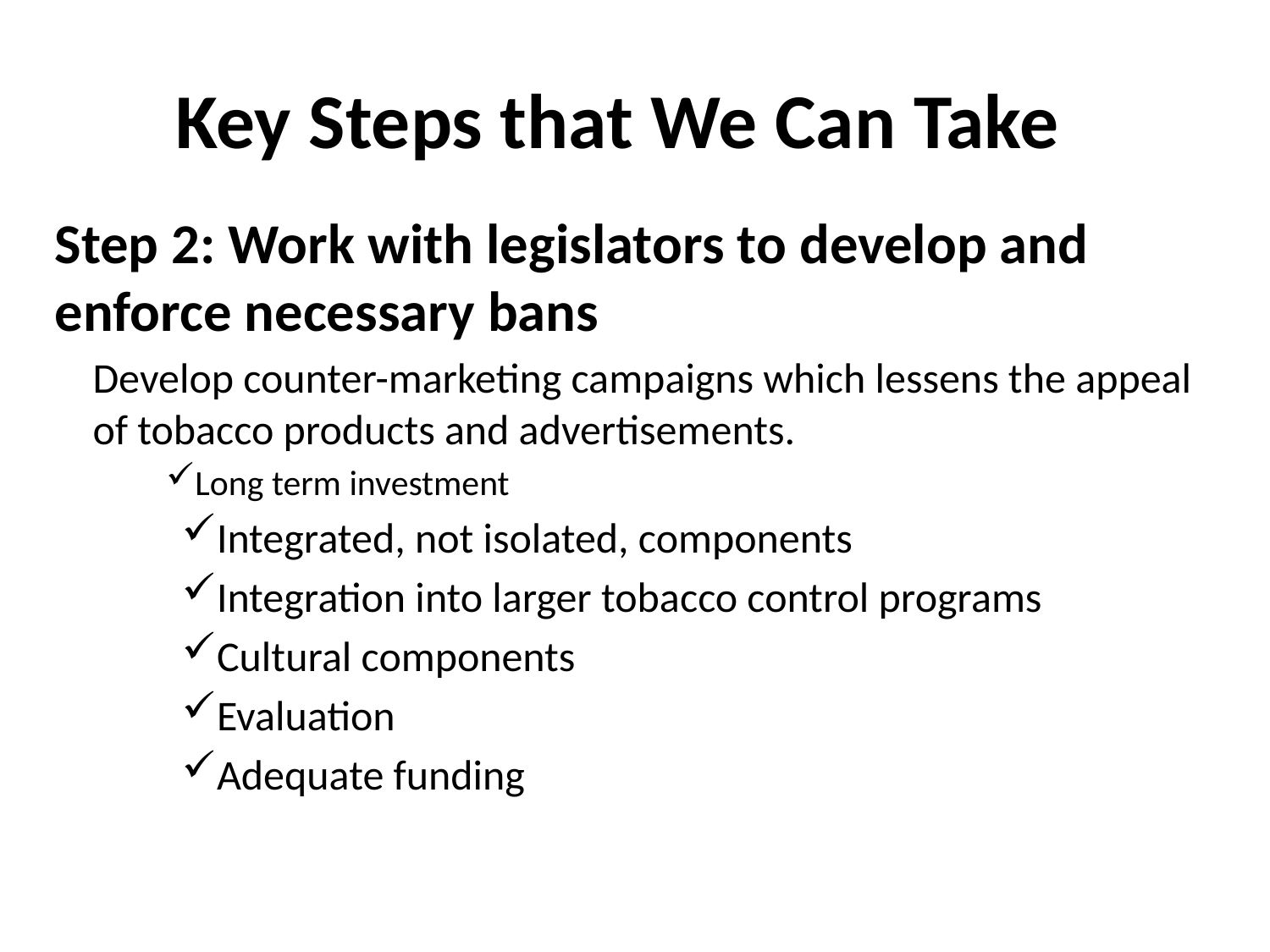

# Key Steps that We Can Take
Step 2: Work with legislators to develop and enforce necessary bans
Develop counter-marketing campaigns which lessens the appeal of tobacco products and advertisements.
Long term investment
Integrated, not isolated, components
Integration into larger tobacco control programs
Cultural components
Evaluation
Adequate funding